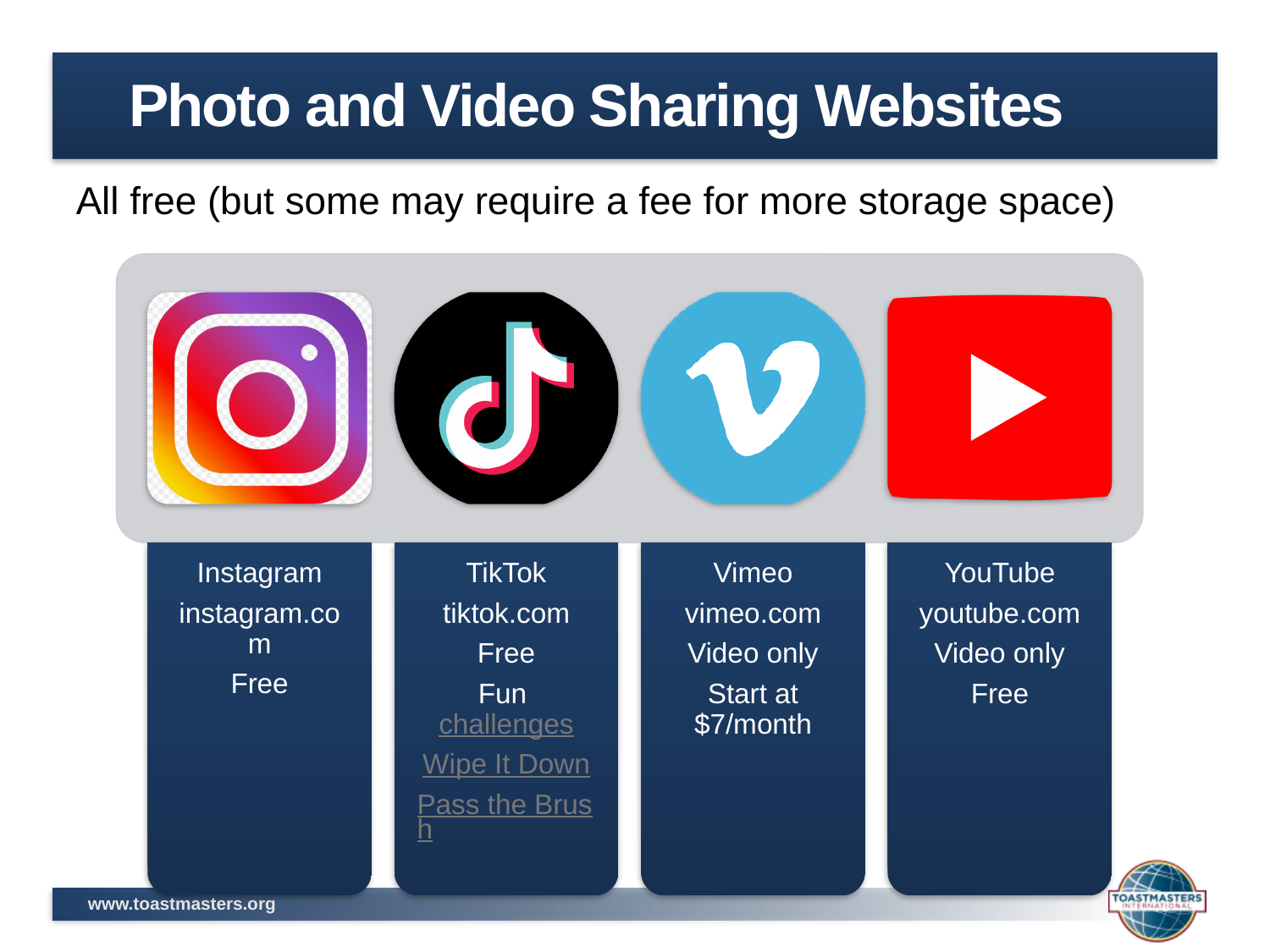

# Photo and Video Sharing Websites
All free (but some may require a fee for more storage space)
Instagram
instagram.com
Free
TikTok
tiktok.com
Free
Fun challenges
Wipe It Down
Pass the Brush
Vimeo
vimeo.com
Video only
Start at $7/month
YouTube
youtube.com
Video only
Free